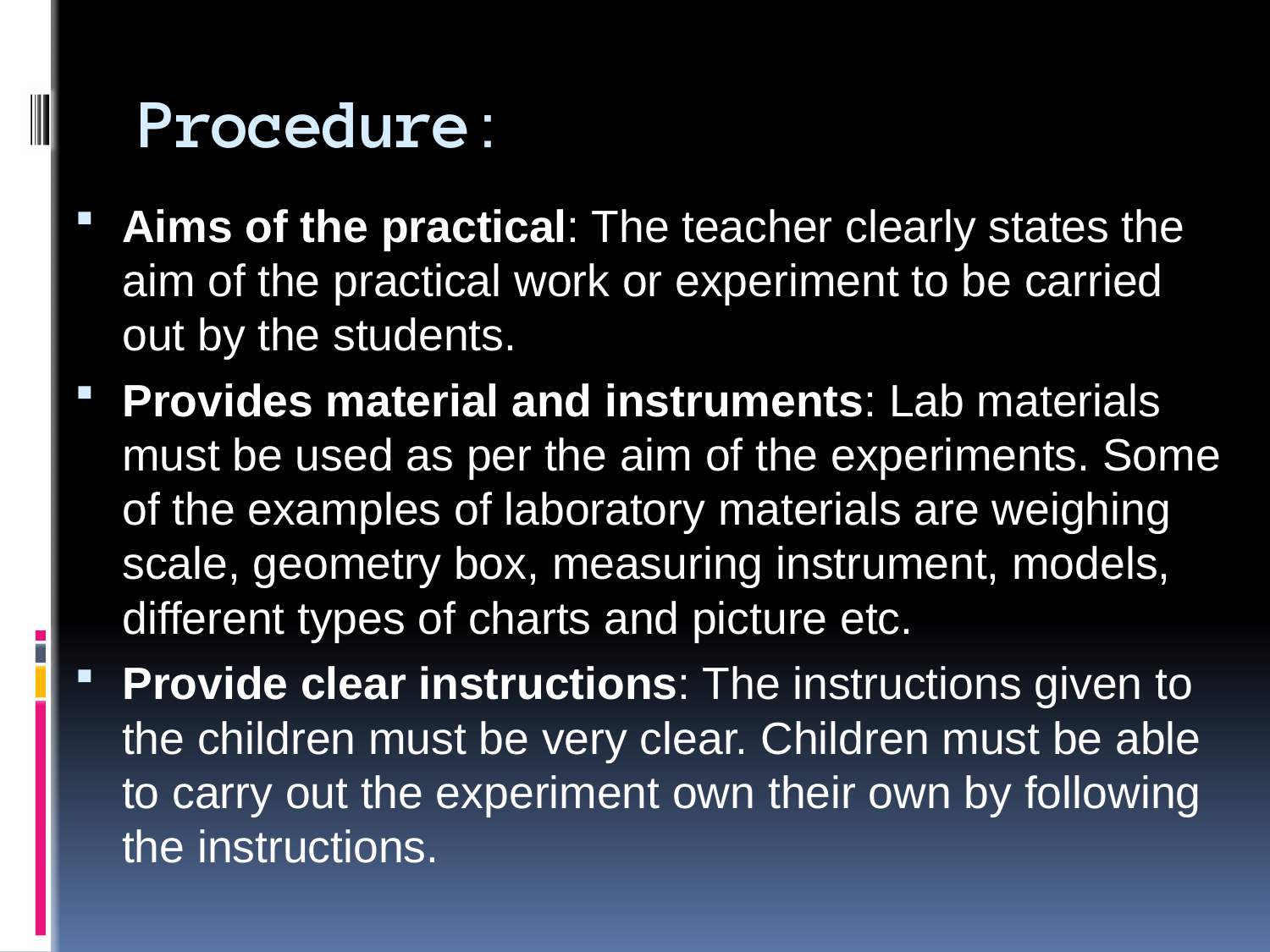

# Procedure:
Aims of the practical: The teacher clearly states the aim of the practical work or experiment to be carried out by the students.
Provides material and instruments: Lab materials must be used as per the aim of the experiments. Some of the examples of laboratory materials are weighing scale, geometry box, measuring instrument, models, different types of charts and picture etc.
Provide clear instructions: The instructions given to the children must be very clear. Children must be able to carry out the experiment own their own by following the instructions.